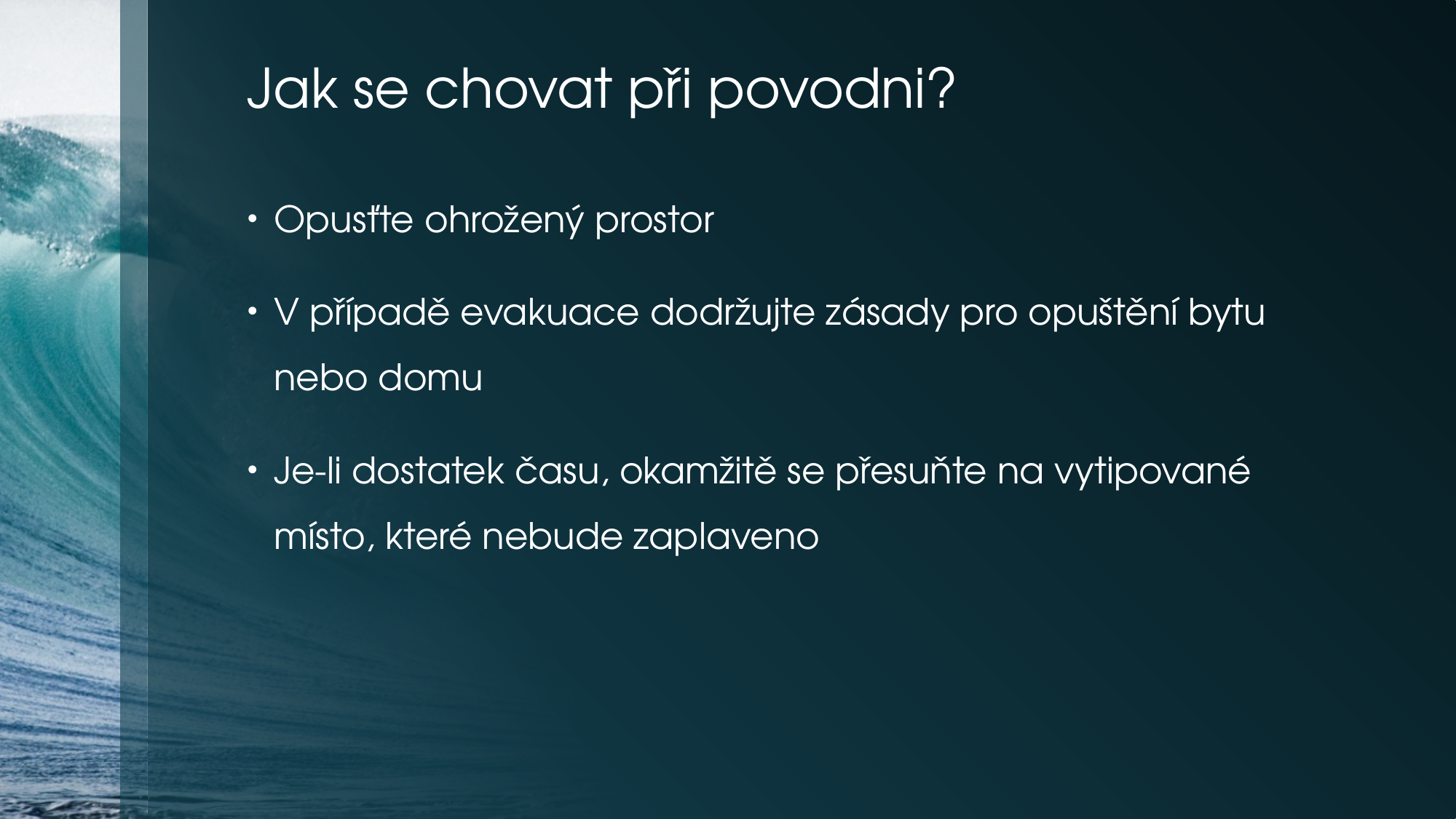

# Jak se chovat při povodni?
Opusťte ohrožený prostor
V případě evakuace dodržujte zásady pro opuštění bytu nebo domu
Je-li dostatek času, okamžitě se přesuňte na vytipované místo, které nebude zaplaveno